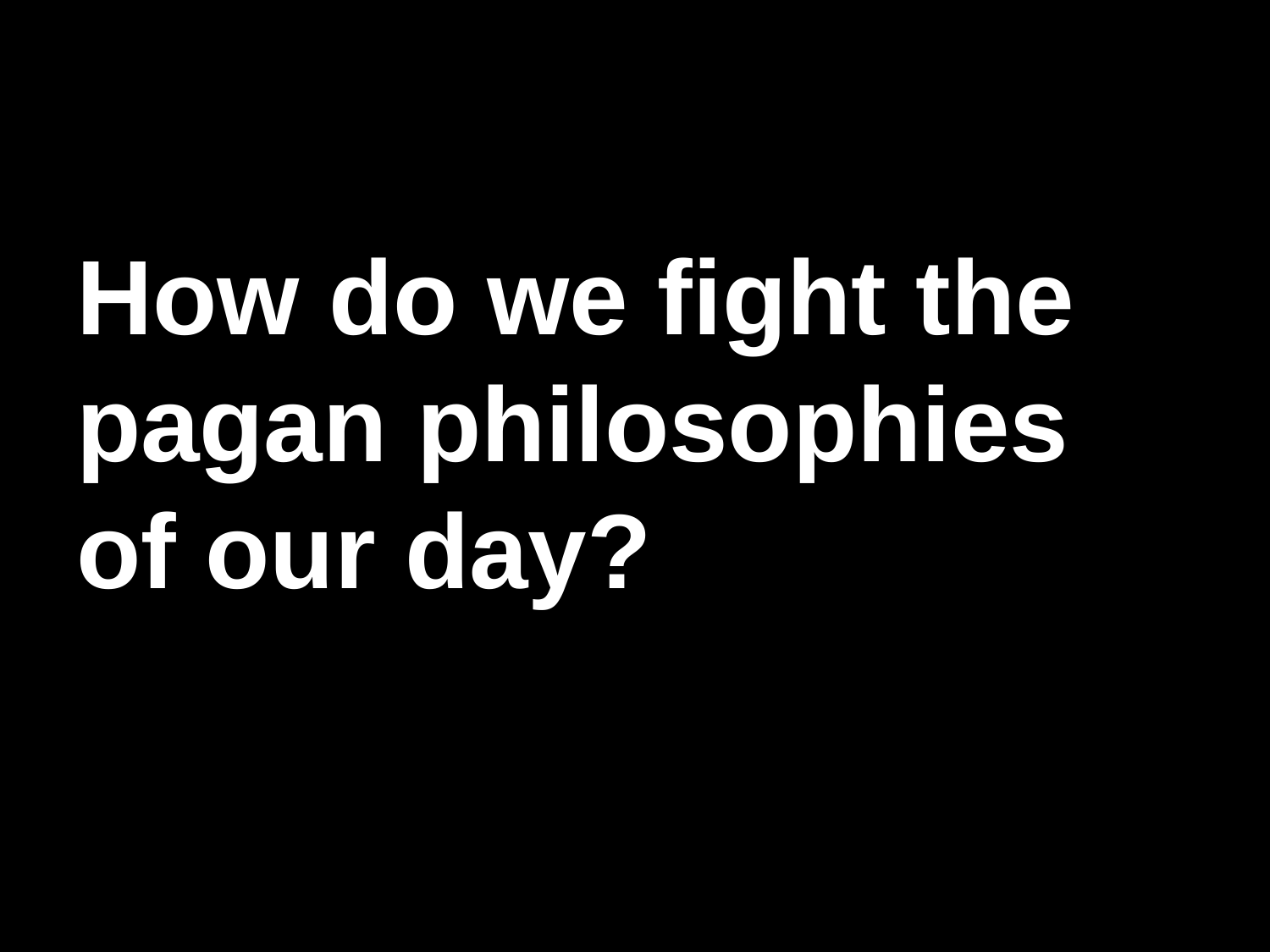

# Black
How do we fight the pagan philosophies of our day?